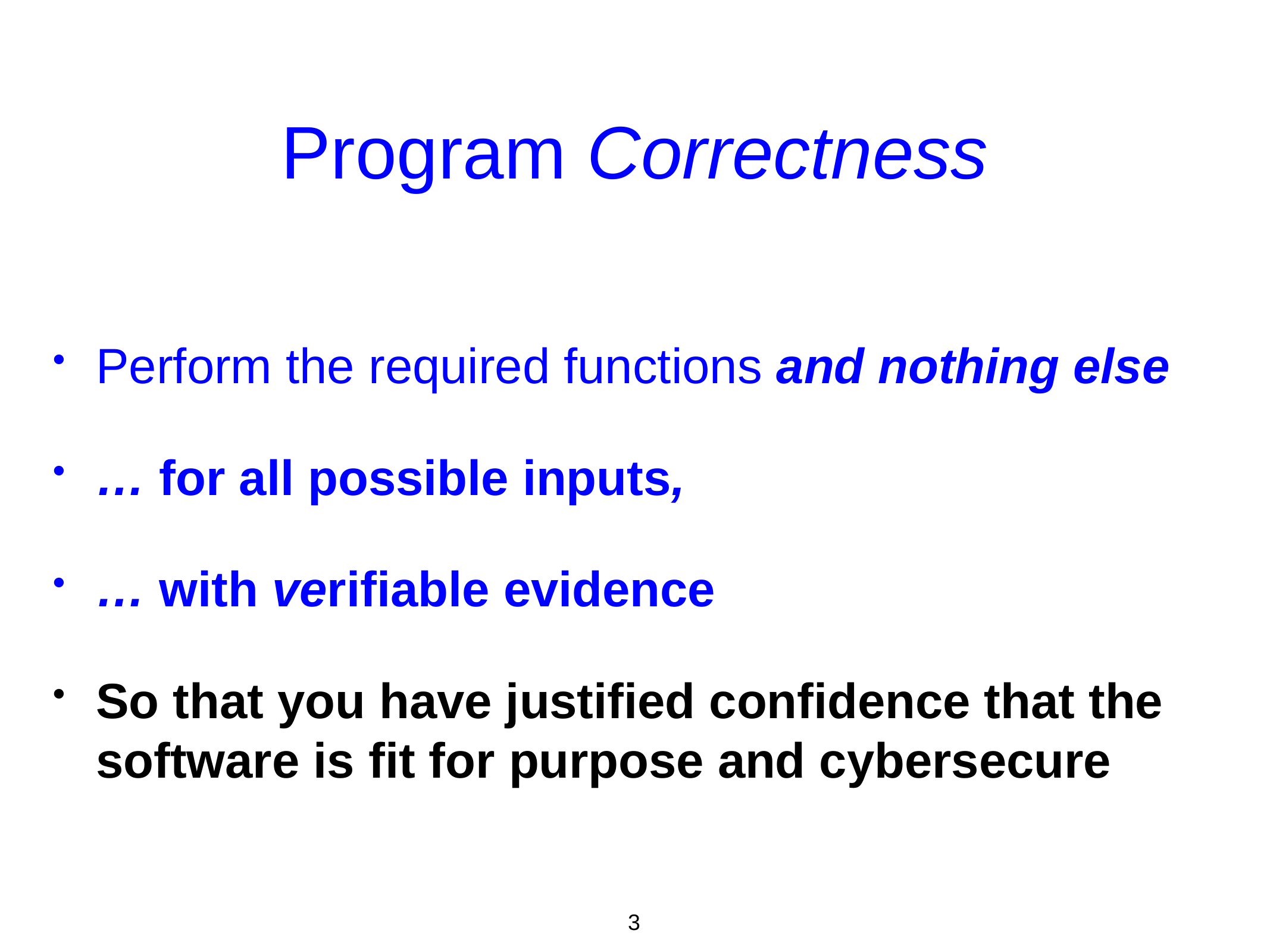

# Program Correctness
Perform the required functions and nothing else
… for all possible inputs,
… with verifiable evidence
So that you have justified confidence that the software is fit for purpose and cybersecure
3